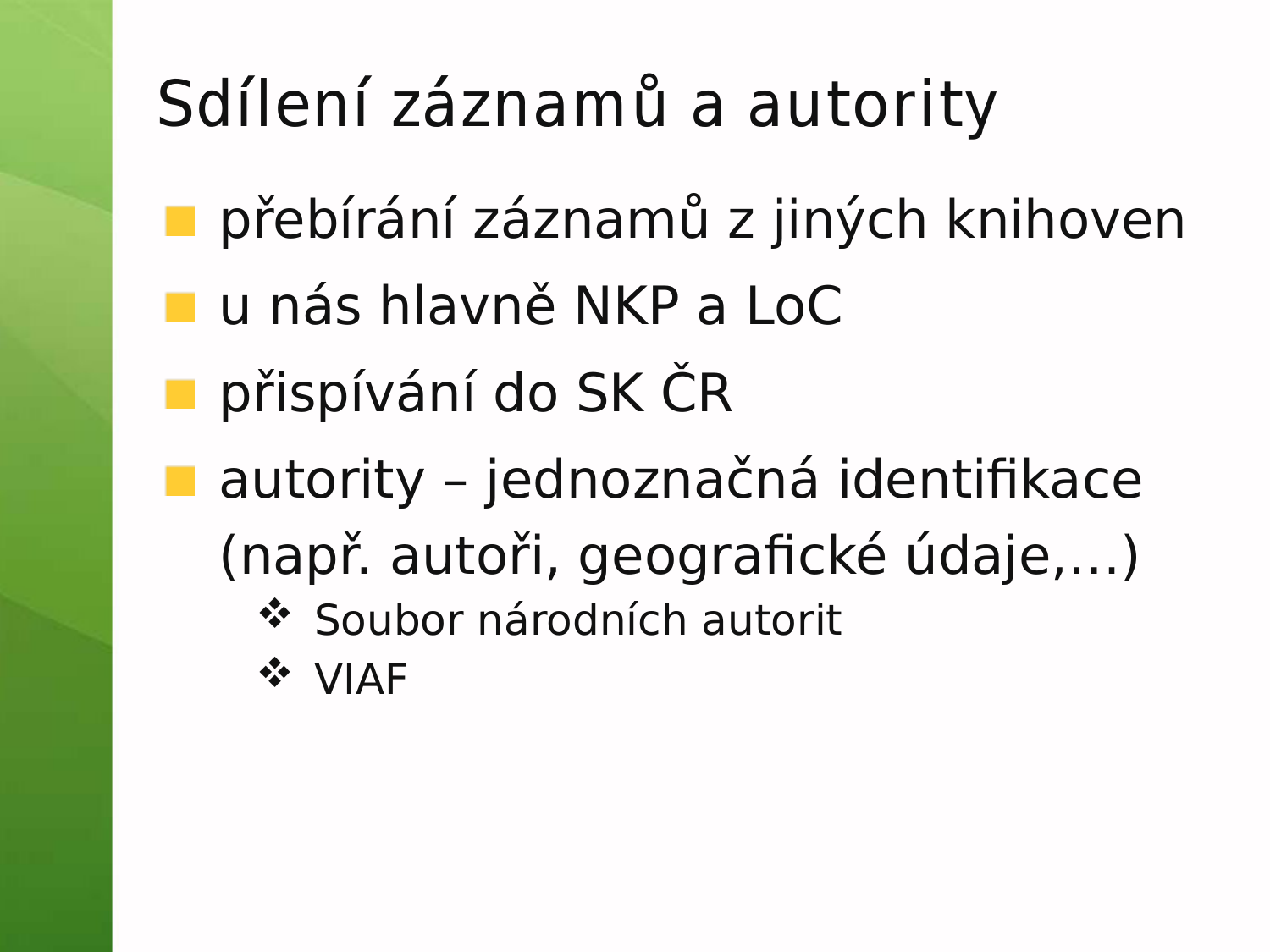

# Sdílení záznamů a autority
přebírání záznamů z jiných knihoven
u nás hlavně NKP a LoC
přispívání do SK ČR
autority – jednoznačná identifikace (např. autoři, geografické údaje,…)
Soubor národních autorit
VIAF